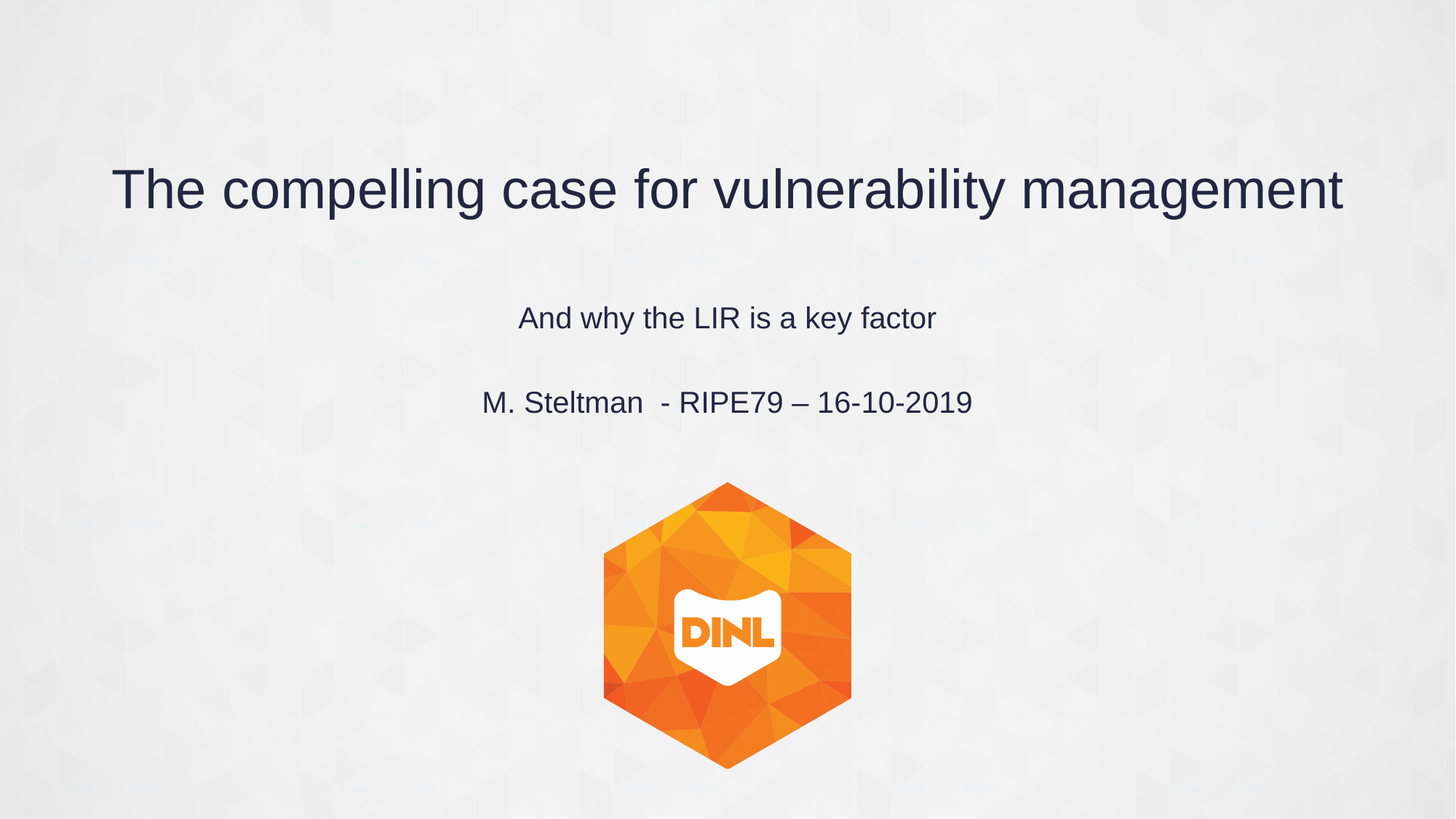

# The compelling case for vulnerability management
And why the LIR is a key factor

M. Steltman  - RIPE79 – 16-10-2019